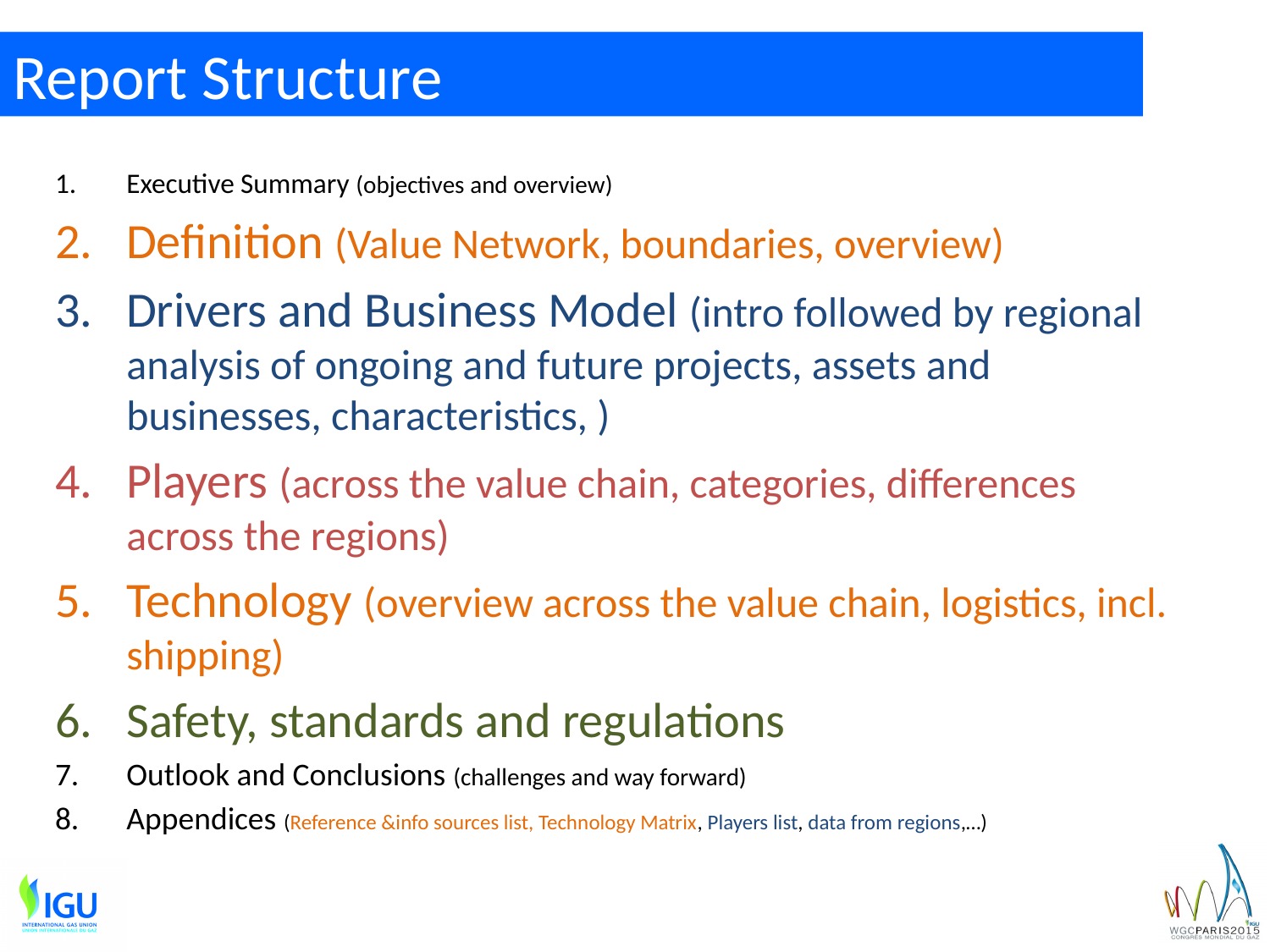

# Report Structure
Executive Summary (objectives and overview)
Definition (Value Network, boundaries, overview)
Drivers and Business Model (intro followed by regional analysis of ongoing and future projects, assets and businesses, characteristics, )
Players (across the value chain, categories, differences across the regions)
Technology (overview across the value chain, logistics, incl. shipping)
Safety, standards and regulations
Outlook and Conclusions (challenges and way forward)
Appendices (Reference &info sources list, Technology Matrix, Players list, data from regions,…)